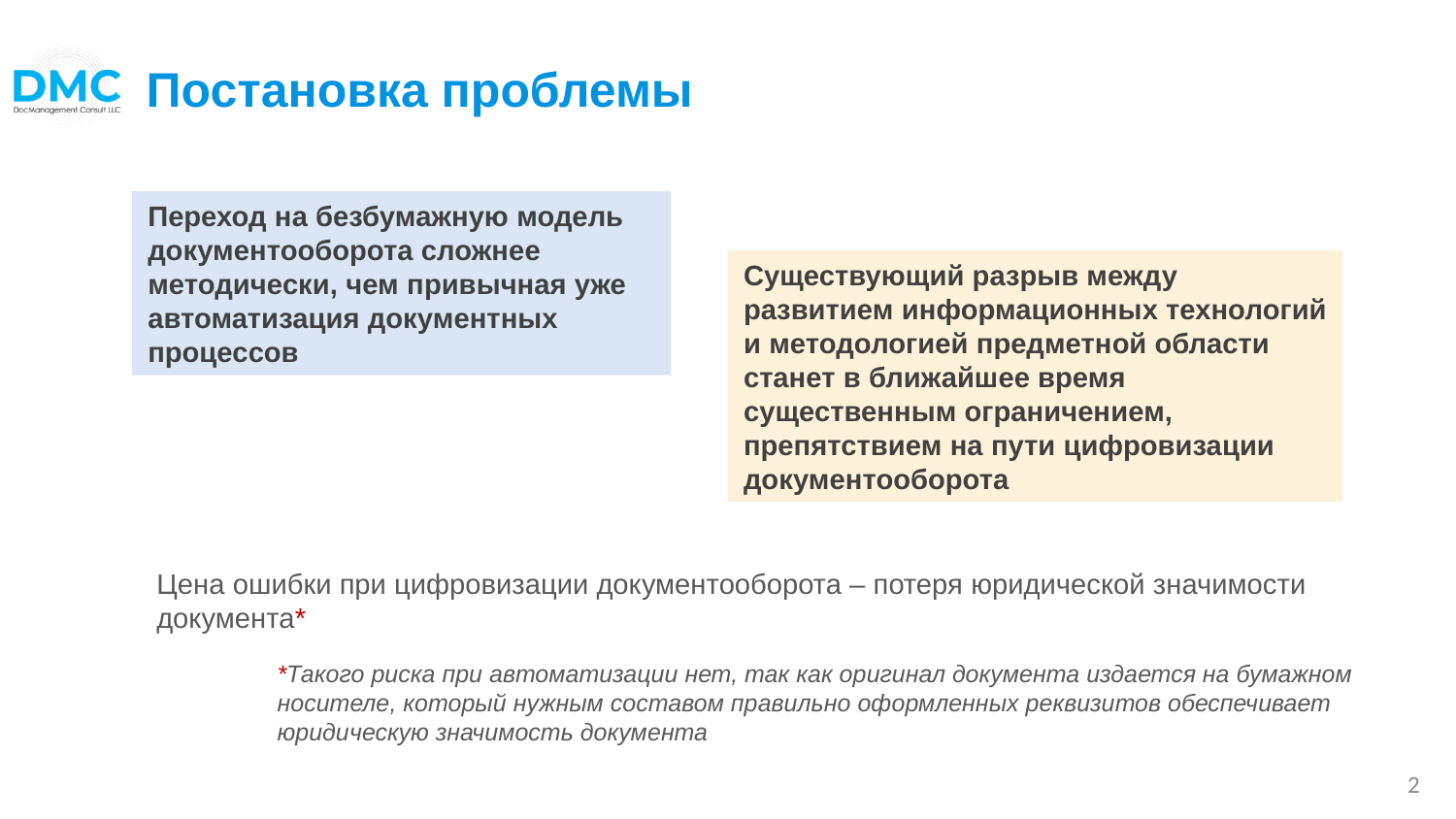

Постановка проблемы
Переход на безбумажную модель документооборота сложнее методически, чем привычная уже автоматизация документных процессов
Существующий разрыв между развитием информационных технологий и методологией предметной области станет в ближайшее время существенным ограничением, препятствием на пути цифровизации документооборота
Цена ошибки при цифровизации документооборота – потеря юридической значимости документа*
*Такого риска при автоматизации нет, так как оригинал документа издается на бумажном носителе, который нужным составом правильно оформленных реквизитов обеспечивает юридическую значимость документа
2